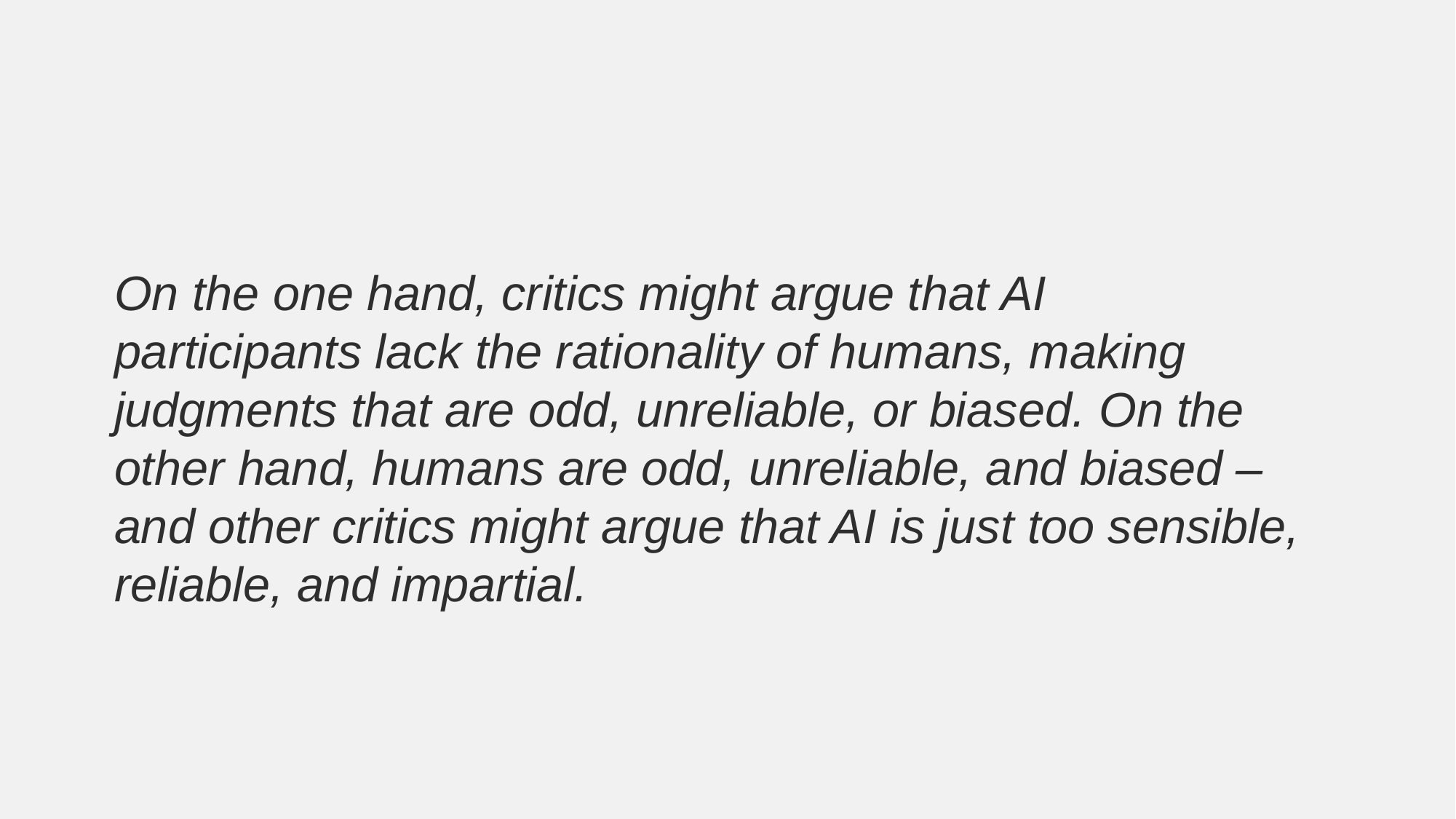

On the one hand, critics might argue that AI participants lack the rationality of humans, making judgments that are odd, unreliable, or biased. On the other hand, humans are odd, unreliable, and biased – and other critics might argue that AI is just too sensible, reliable, and impartial.